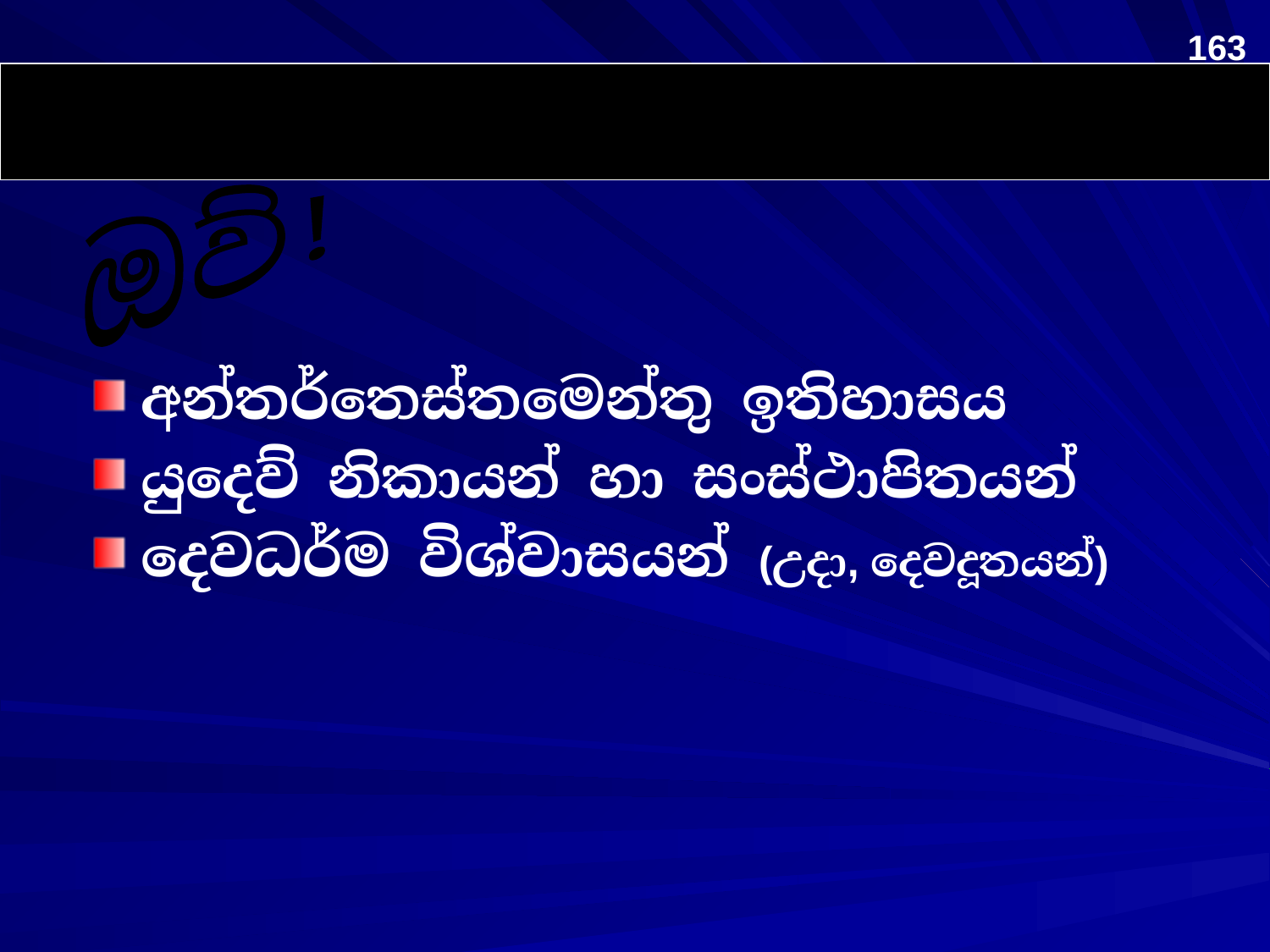

163

# So do these books have any value?
ඉතින් මෙම පොත්වලට   වටිනාකමක්  තිබෙද?
ඔව්!
අන්තර්තෙස්තමෙන්තු ඉතිහාසය
යුදෙව් නිකායන් හා සංස්ථාපිතයන්
දෙවධර්ම විශ්වාසයන් (උදා, දෙවදූතයන්)